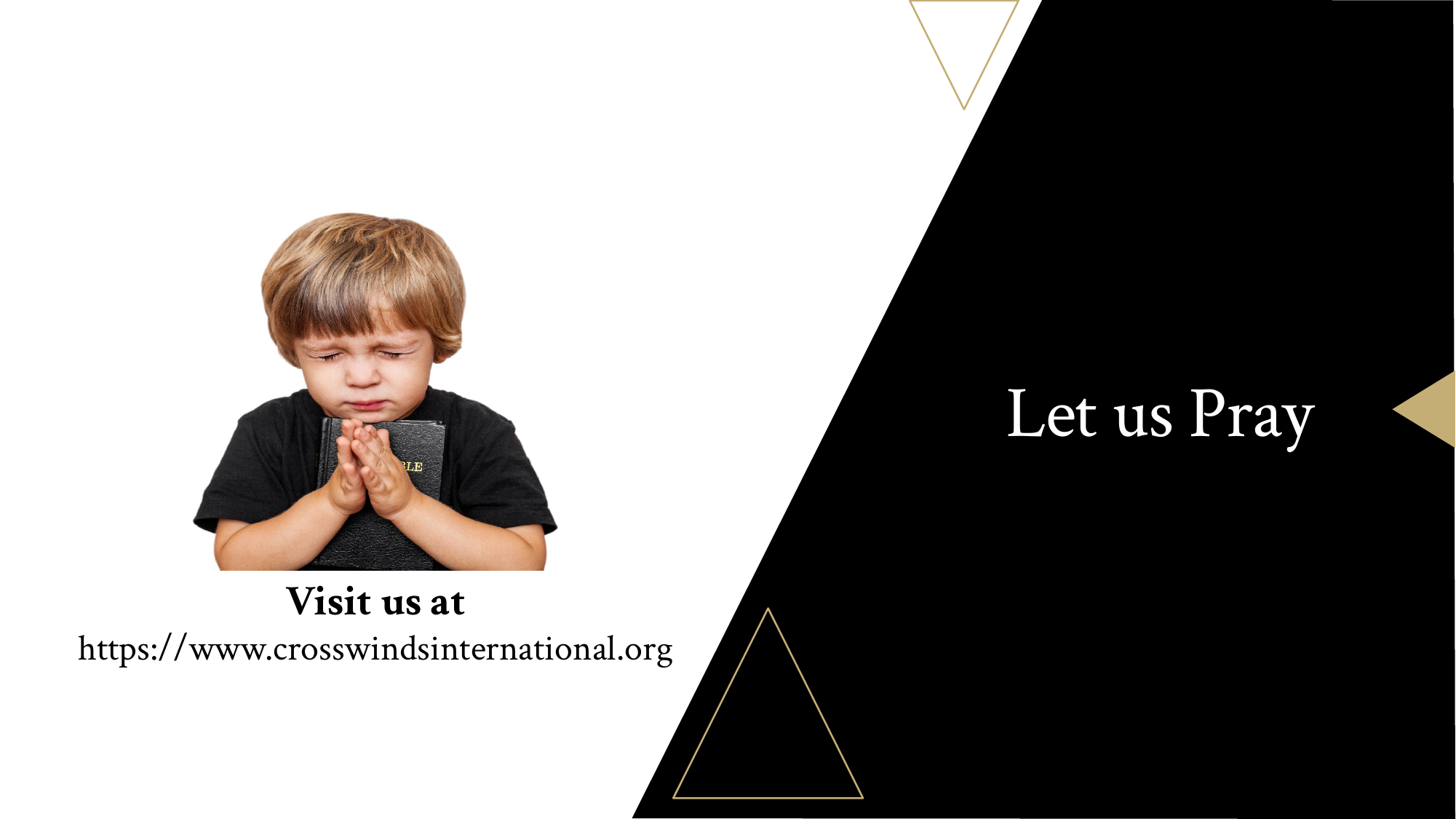

# Let us Pray
Visit us at
https://www.crosswindsinternational.org